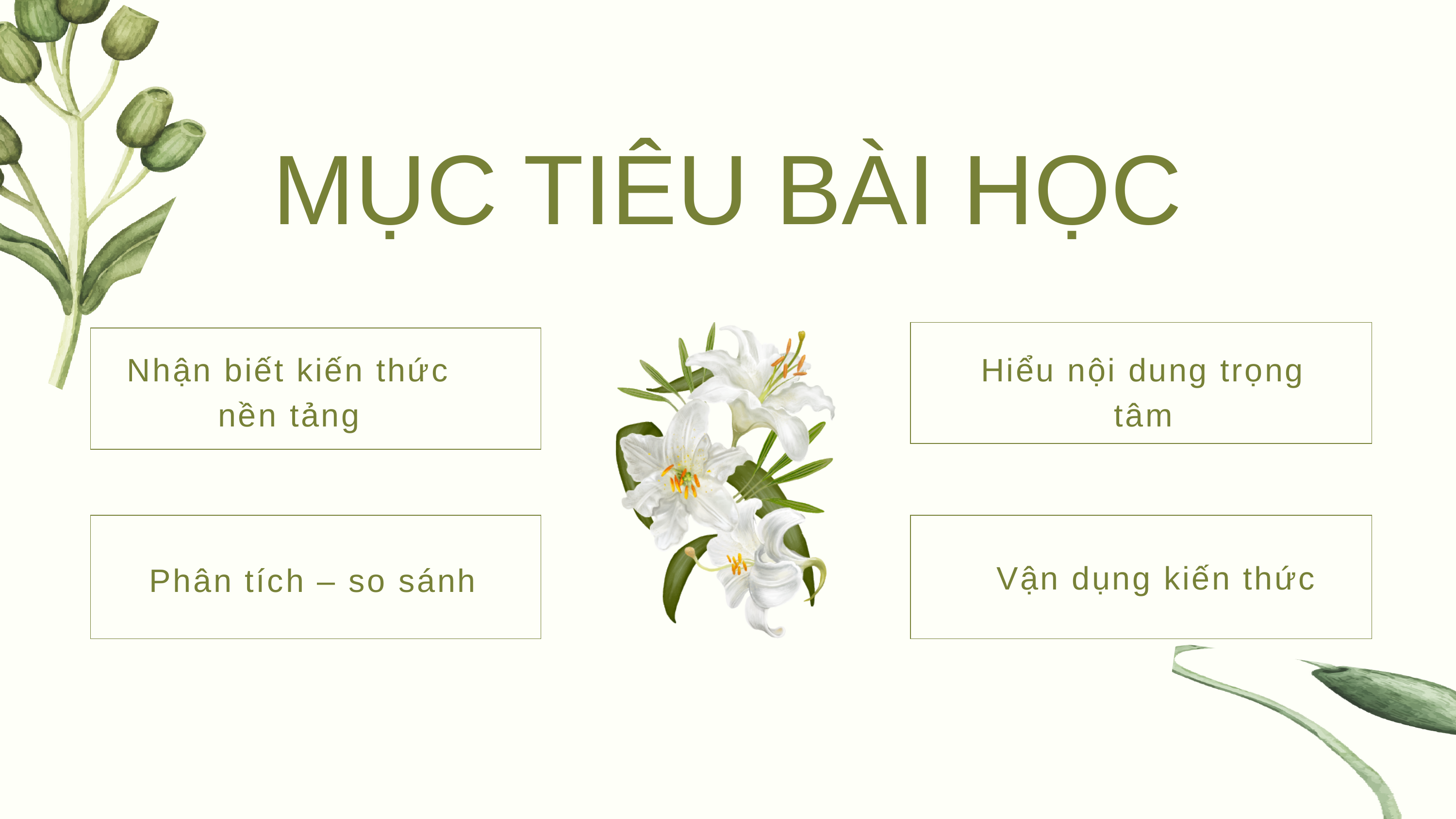

MỤC TIÊU BÀI HỌC

Nhận biết kiến thức nền tảng
Hiểu nội dung trọng tâm

Vận dụng kiến thức
Phân tích – so sánh